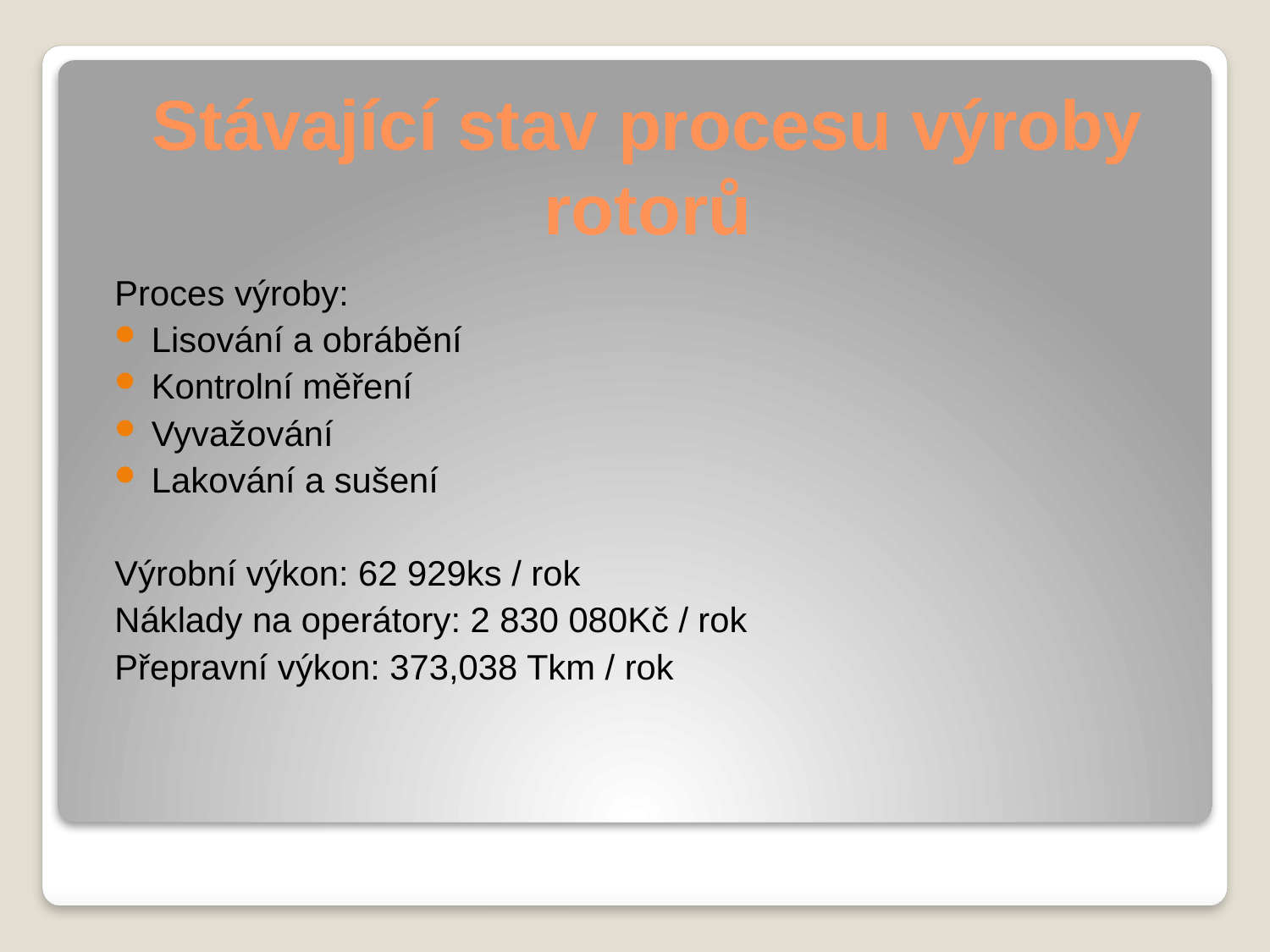

# Stávající stav procesu výroby rotorů
Proces výroby:
Lisování a obrábění
Kontrolní měření
Vyvažování
Lakování a sušení

Výrobní výkon: 62 929ks / rok
Náklady na operátory: 2 830 080Kč / rok
Přepravní výkon: 373,038 Tkm / rok